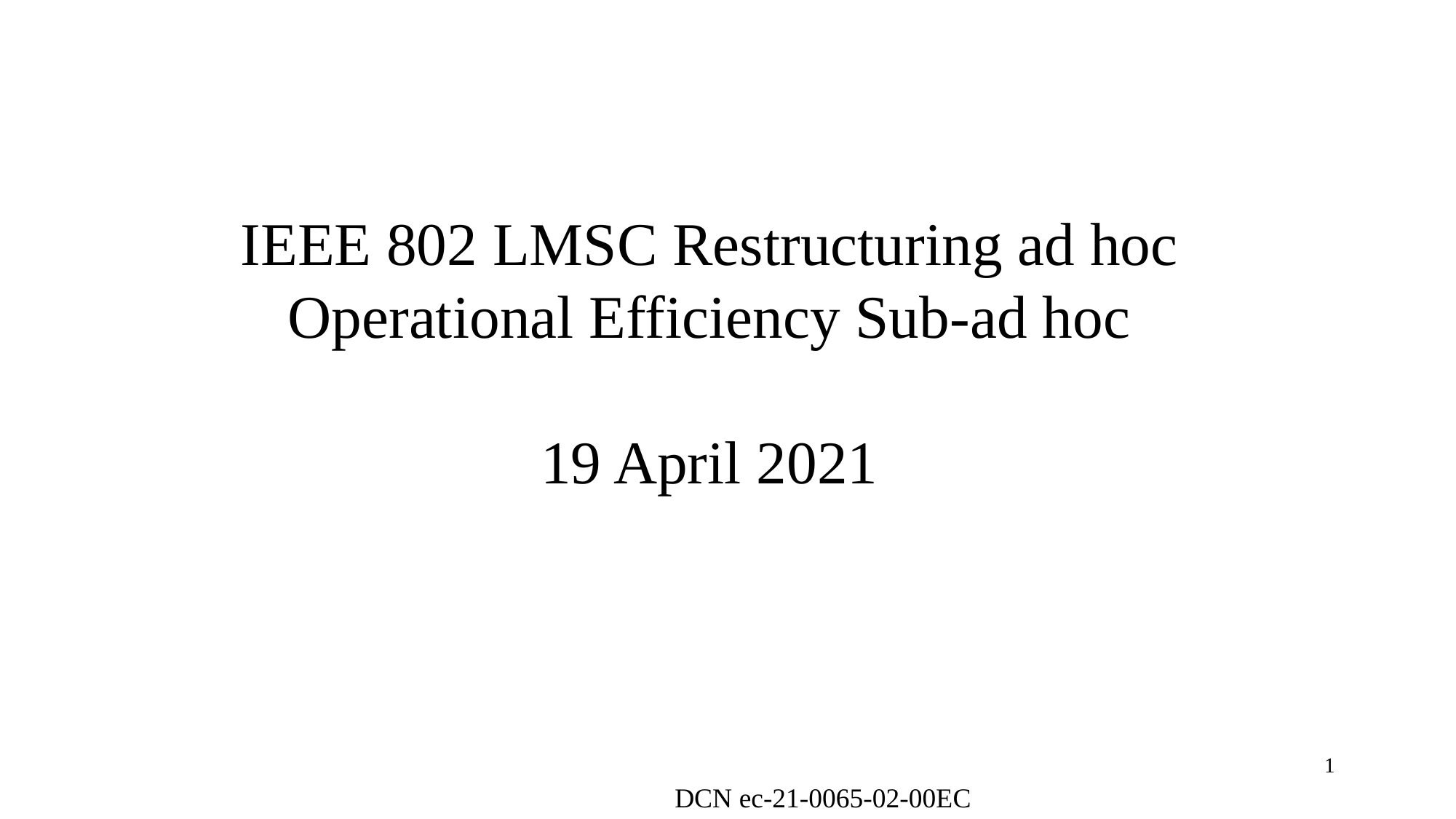

# IEEE 802 LMSC Restructuring ad hoc Operational Efficiency Sub-ad hoc 19 April 2021
1
DCN ec-21-0065-02-00EC